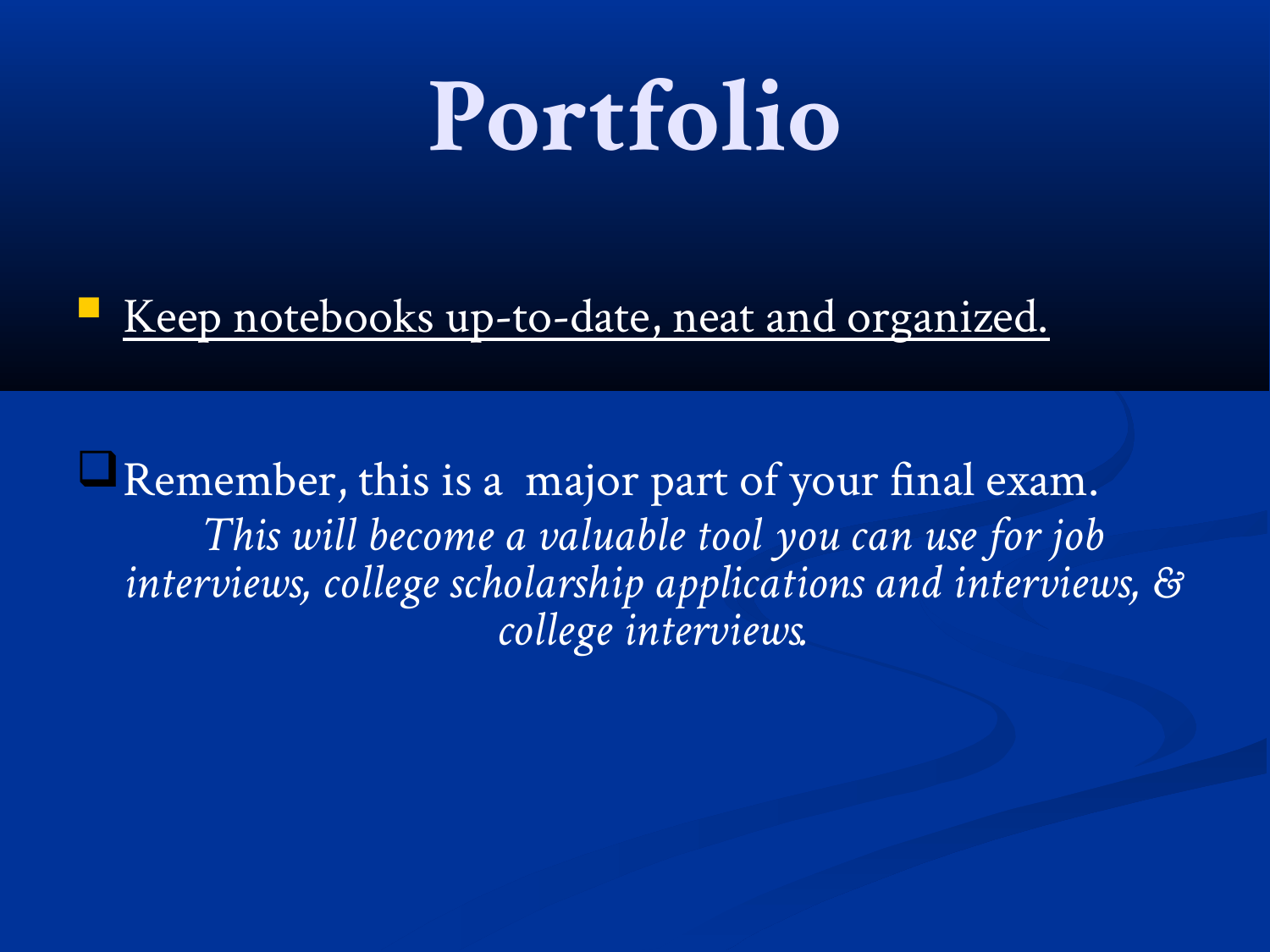

Portfolio

Keep notebooks up-to-date, neat and organized.

Remember, this is a  major part of your final exam.
	This will become a valuable tool you can use for job interviews, college scholarship applications and interviews, & college interviews.